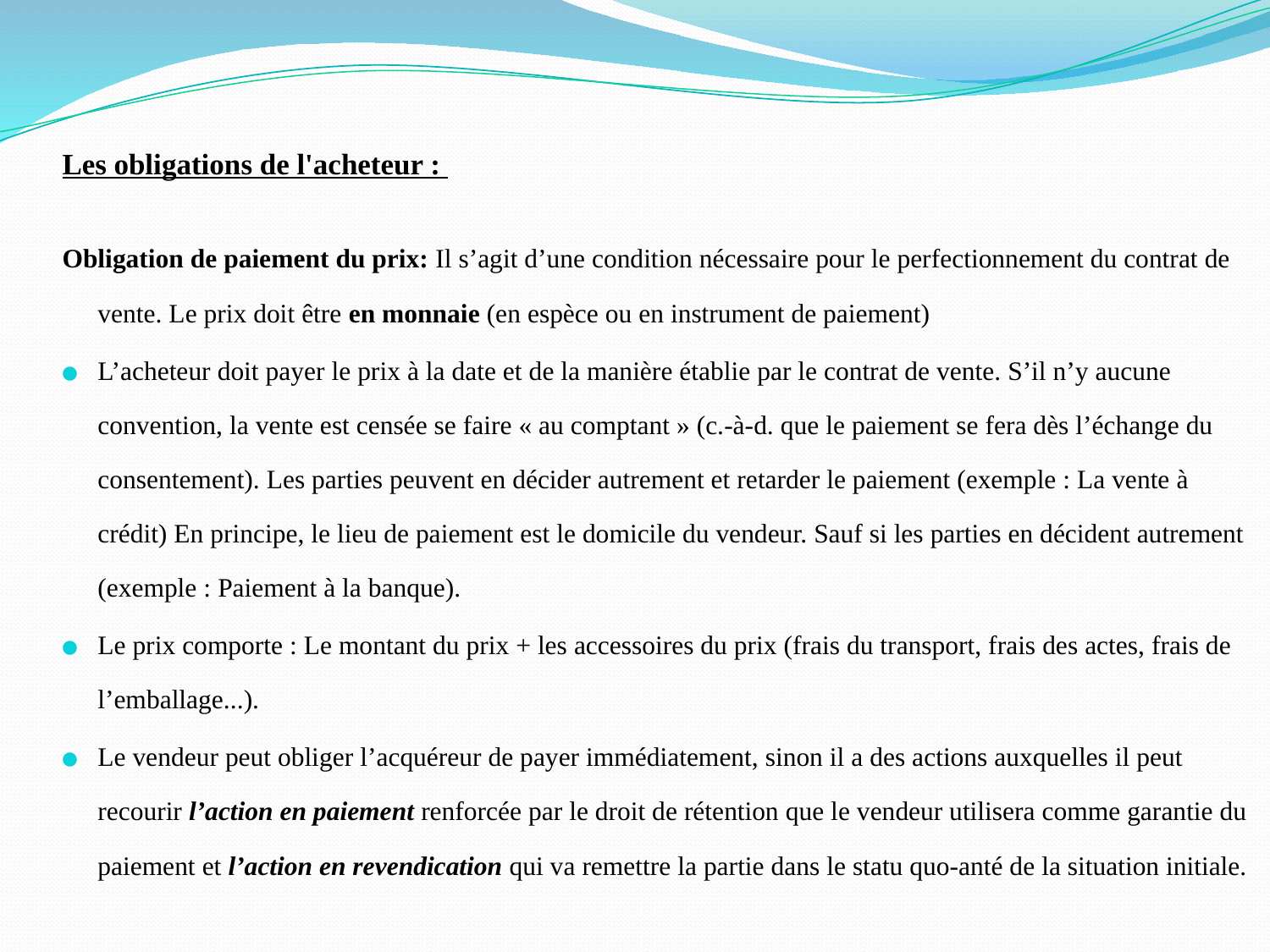

Les obligations de l'acheteur :

Obligation de paiement du prix: Il s’agit d’une condition nécessaire pour le perfectionnement du contrat de vente. Le prix doit être en monnaie (en espèce ou en instrument de paiement)
L’acheteur doit payer le prix à la date et de la manière établie par le contrat de vente. S’il n’y aucune convention, la vente est censée se faire « au comptant » (c.-à-d. que le paiement se fera dès l’échange du consentement). Les parties peuvent en décider autrement et retarder le paiement (exemple : La vente à crédit) En principe, le lieu de paiement est le domicile du vendeur. Sauf si les parties en décident autrement (exemple : Paiement à la banque).
Le prix comporte : Le montant du prix + les accessoires du prix (frais du transport, frais des actes, frais de l’emballage...).
Le vendeur peut obliger l’acquéreur de payer immédiatement, sinon il a des actions auxquelles il peut recourir l’action en paiement renforcée par le droit de rétention que le vendeur utilisera comme garantie du paiement et l’action en revendication qui va remettre la partie dans le statu quo-anté de la situation initiale.